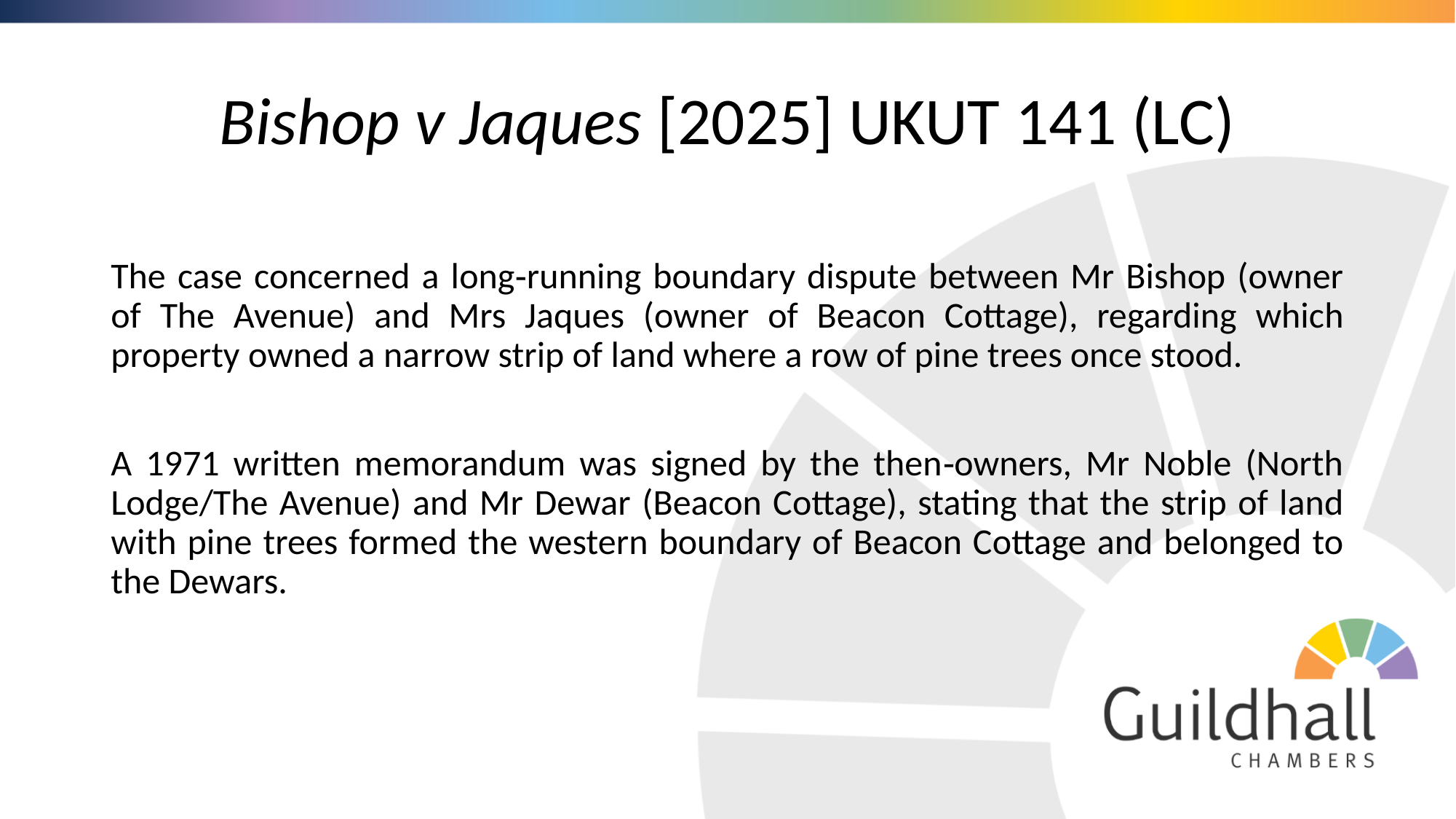

# Bishop v Jaques [2025] UKUT 141 (LC)

The case concerned a long‑running boundary dispute between Mr Bishop (owner of The Avenue) and Mrs Jaques (owner of Beacon Cottage), regarding which property owned a narrow strip of land where a row of pine trees once stood.

A 1971 written memorandum was signed by the then‑owners, Mr Noble (North Lodge/The Avenue) and Mr Dewar (Beacon Cottage), stating that the strip of land with pine trees formed the western boundary of Beacon Cottage and belonged to the Dewars.